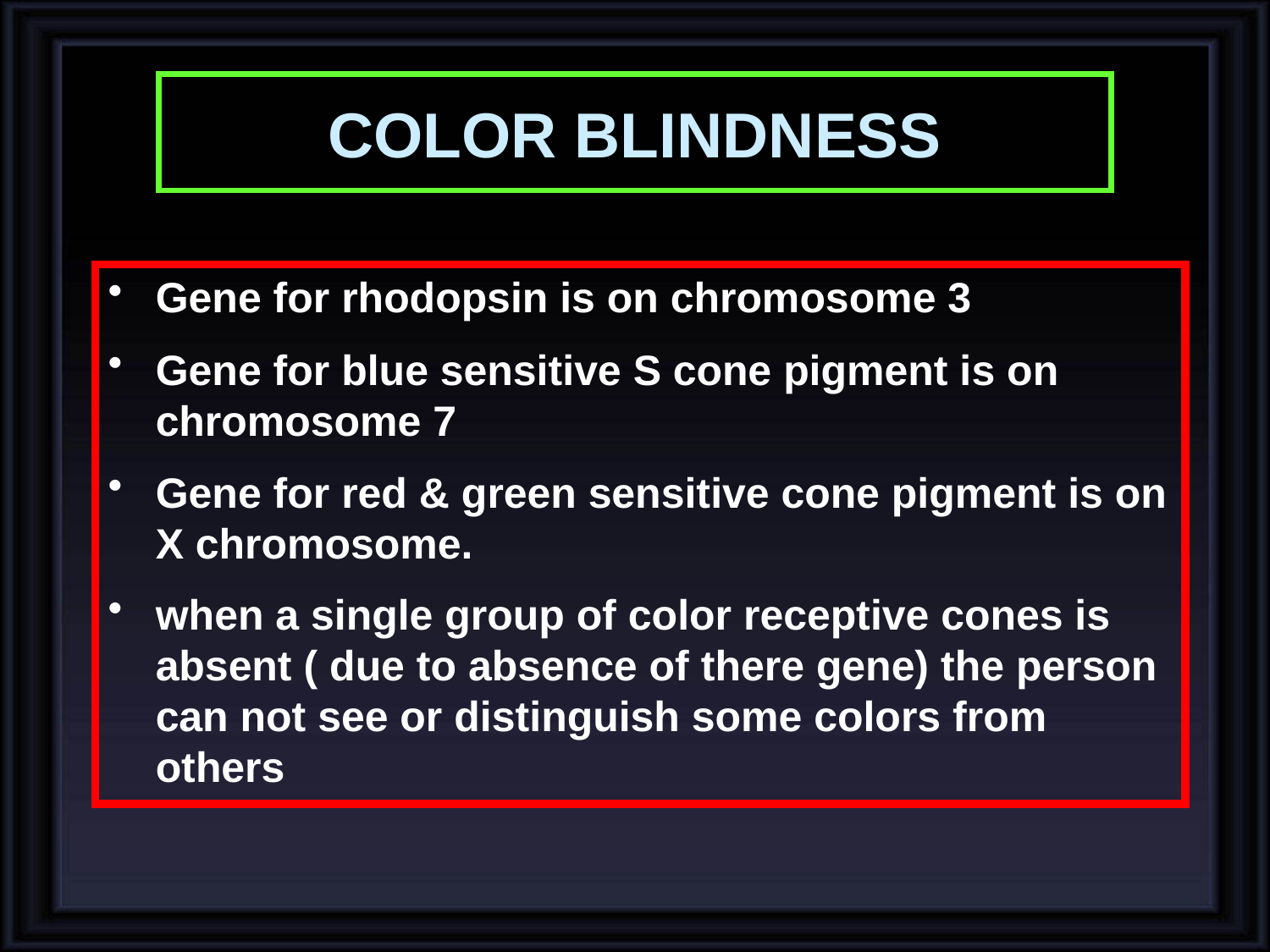

# COLOR BLINDNESS
Gene for rhodopsin is on chromosome 3
Gene for blue sensitive S cone pigment is on chromosome 7
Gene for red & green sensitive cone pigment is on X chromosome.
when a single group of color receptive cones is absent ( due to absence of there gene) the person can not see or distinguish some colors from others